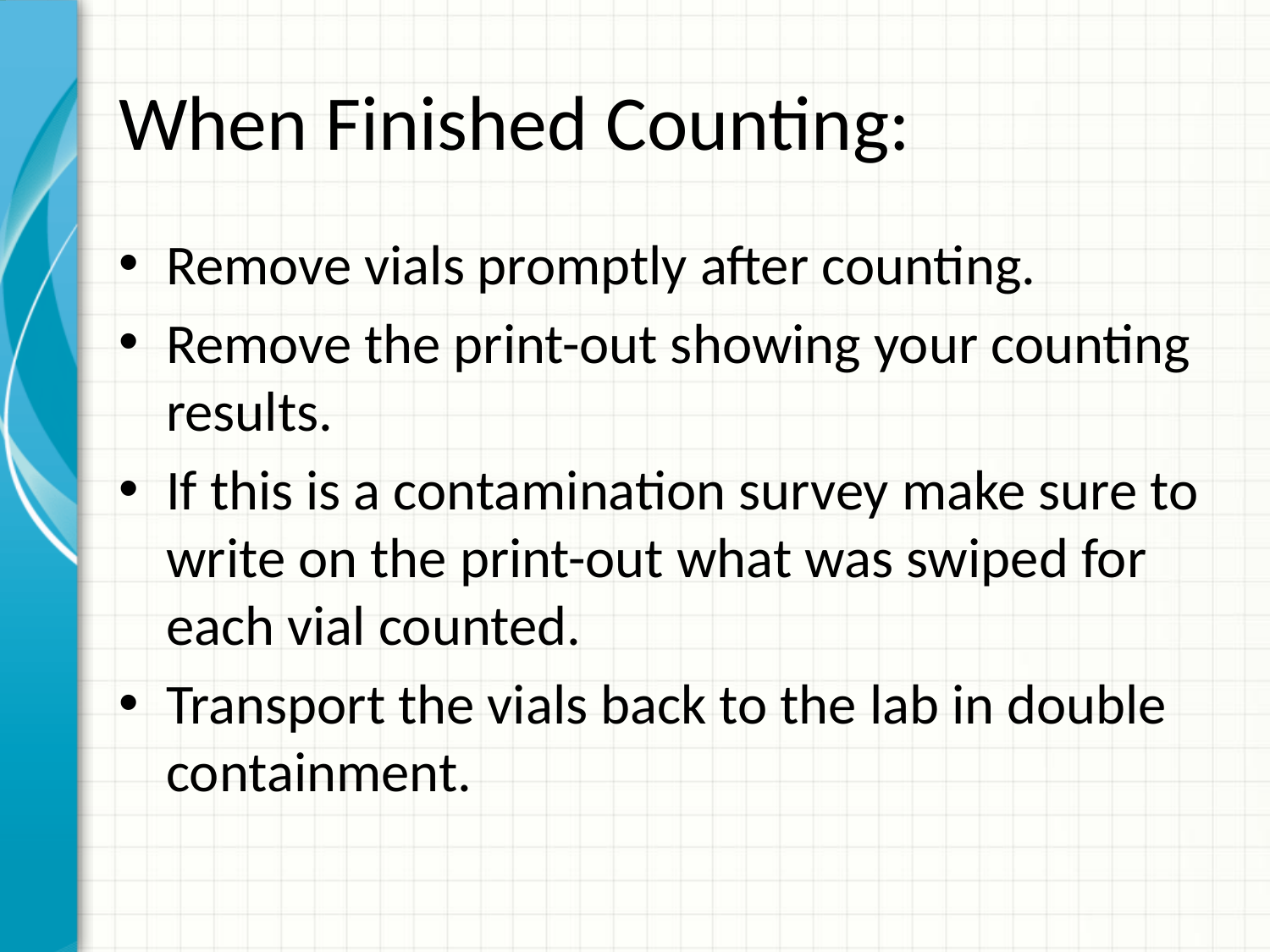

# When Finished Counting:
Remove vials promptly after counting.
Remove the print-out showing your counting results.
If this is a contamination survey make sure to write on the print-out what was swiped for each vial counted.
Transport the vials back to the lab in double containment.